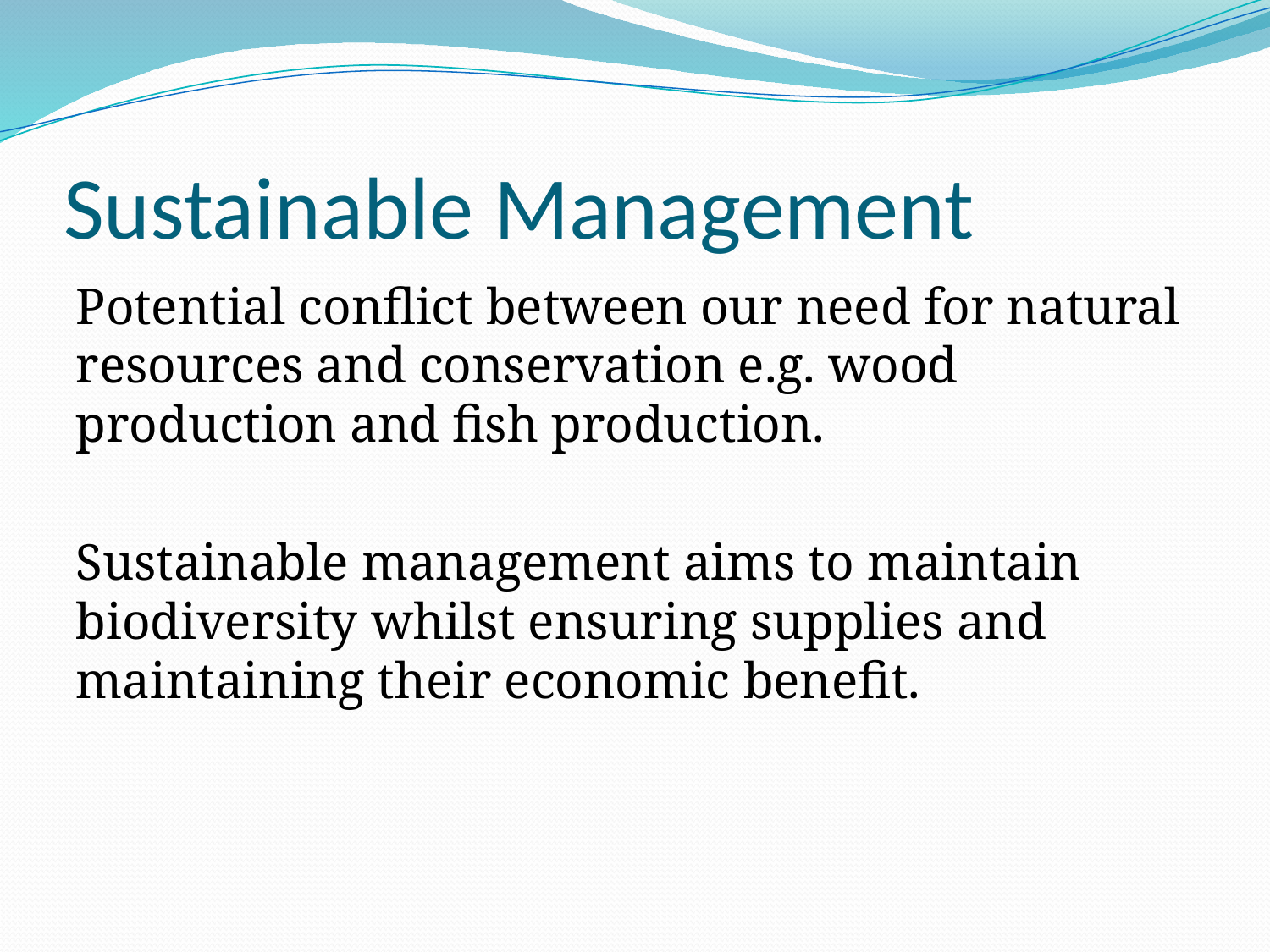

# Sustainable Management
Potential conflict between our need for natural resources and conservation e.g. wood production and fish production.

Sustainable management aims to maintain biodiversity whilst ensuring supplies and maintaining their economic benefit.